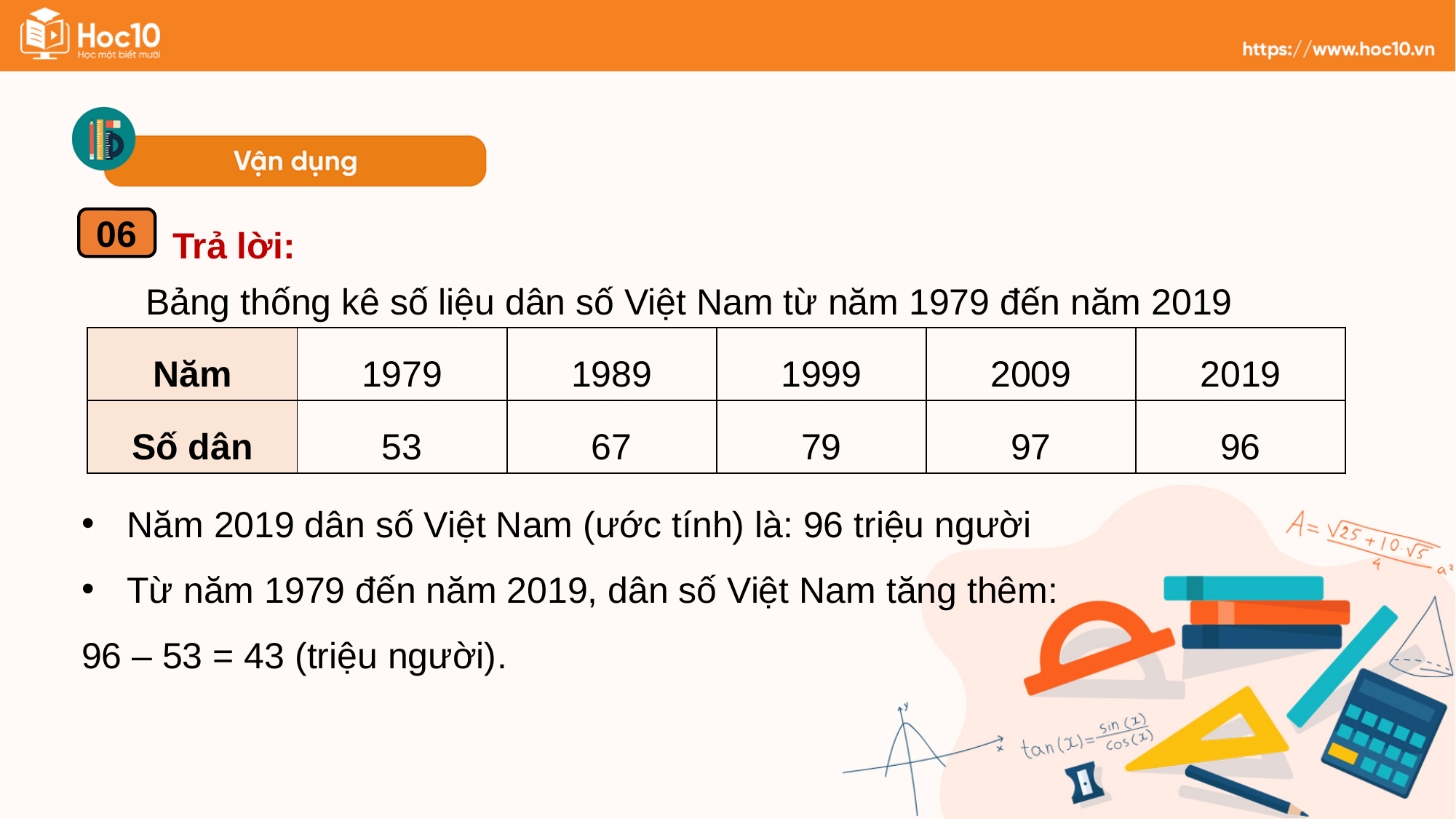

Trả lời:
06
Bảng thống kê số liệu dân số Việt Nam từ năm 1979 đến năm 2019
| Năm | 1979 | 1989 | 1999 | 2009 | 2019 |
| --- | --- | --- | --- | --- | --- |
| Số dân | 53 | 67 | 79 | 97 | 96 |
Năm 2019 dân số Việt Nam (ước tính) là: 96 triệu người
Từ năm 1979 đến năm 2019, dân số Việt Nam tăng thêm:
96 – 53 = 43 (triệu người).